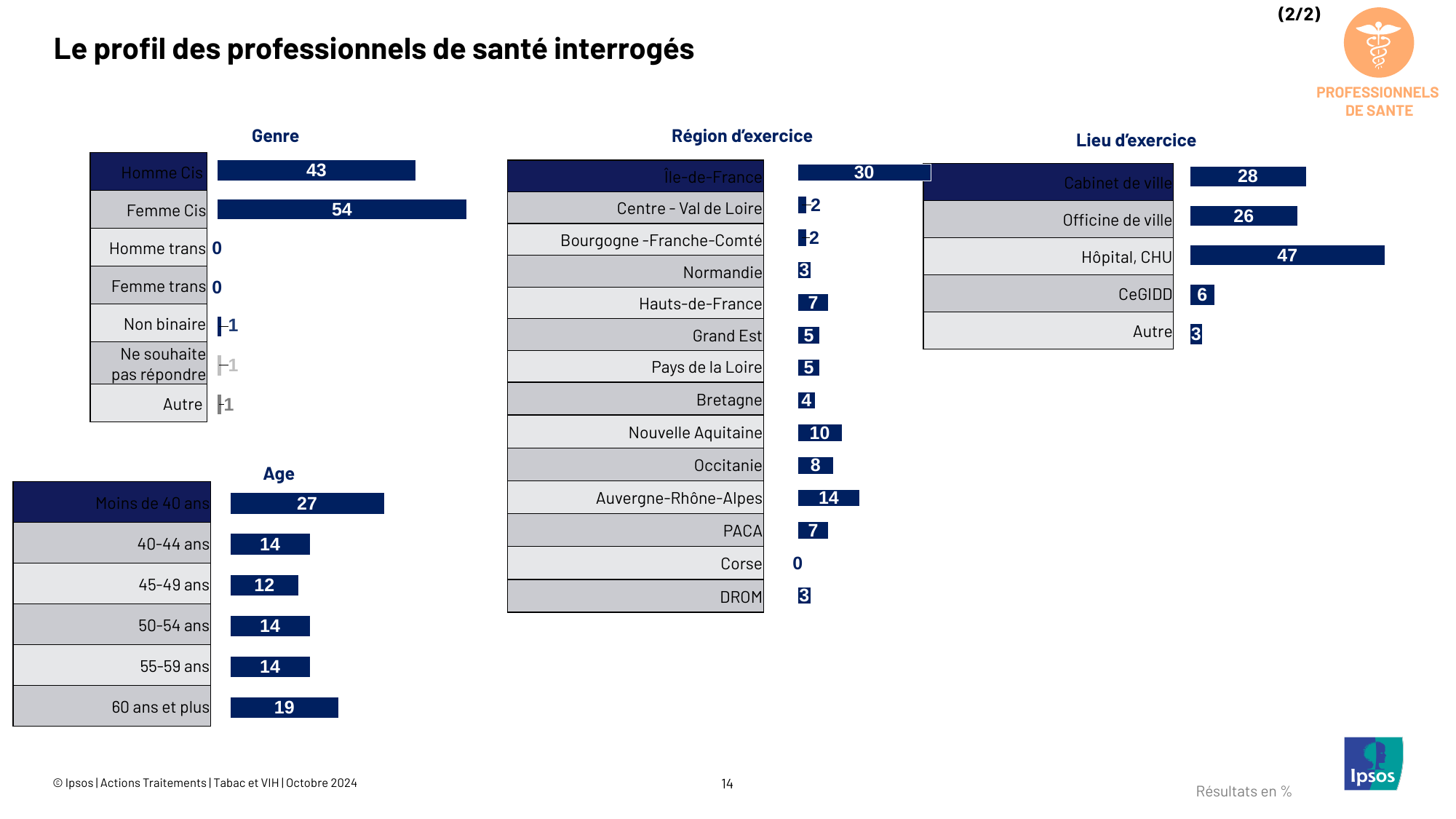

(2/2)

PROFESSIONNELS
DE SANTE
# Le profil des professionnels de santé interrogés
Genre
Région d’exercice
Lieu d’exercice

### Chart

| Category | Oui tout à fait |
|---|---|
| Ile-de-France | 30.0 |
| Centre-Val de Loire | 2.0 |
| Bourgogne-Franche-Comté | 2.0 |
| Normandie | 3.0 |
| Hauts-de-France | 7.0 |
| Grand Est | 5.0 |
| Pays de la Loire | 5.0 |
| Bretagne | 4.0 |
| Nouvelle-Aquitaine | 10.0 |
| Occitanie | 8.0 |
| Auvergne-Rhône-Alpes | 14.0 |
| Provence-Alpes-Côte d'Azur | 7.0 |
| Corse | 0.0 |
| DOM | 3.0 |

### Chart

| Category | Oui tout à fait |
|---|---|
| Homme Cis (né homme, s'identifiant comme homme) | 43.0 |
| Femme Cis (née femme, s'identifiant comme femme) | 54.0 |
| Homme trans | 0.0 |
| Femme trans | 0.0 |
| Non binaire | 1.0 |
| Ne souhaite pas répondre | 1.0 |
| Autre | 1.0 |

### Chart

| Category | Oui tout à fait |
|---|---|
| Cabinet de ville | 28.0 |
| Officine de ville | 26.0 |
| Hôpital, CHU | 47.0 |
| CeGIDD | 6.0 |
| Autre | 3.0 |
| Homme Cis |
| --- |
| Femme Cis |
| Homme trans |
| Femme trans |
| Non binaire |
| Ne souhaite pas répondre |
| Autre |
| Île-de-France |
| --- |
| Centre - Val de Loire |
| Bourgogne -Franche-Comté |
| Normandie |
| Hauts-de-France |
| Grand Est |
| Pays de la Loire |
| Bretagne |
| Nouvelle Aquitaine |
| Occitanie |
| Auvergne-Rhône-Alpes |
| PACA |
| Corse |
| DROM |
| Cabinet de ville |
| --- |
| Officine de ville |
| Hôpital, CHU |
| CeGIDD |
| Autre |
Age

### Chart

| Category | Oui tout à fait |
|---|---|
| Moins de 40 ans | 27.0 |
| 40-44 ans | 14.0 |
| 45-49 ans | 12.0 |
| 50-54 ans | 14.0 |
| 55-59 ans | 14.0 |
| 60 ans et plus | 19.0 |
| Moins de 40 ans |
| --- |
| 40-44 ans |
| 45-49 ans |
| 50-54 ans |
| 55-59 ans |
| 60 ans et plus |
Résultats en %